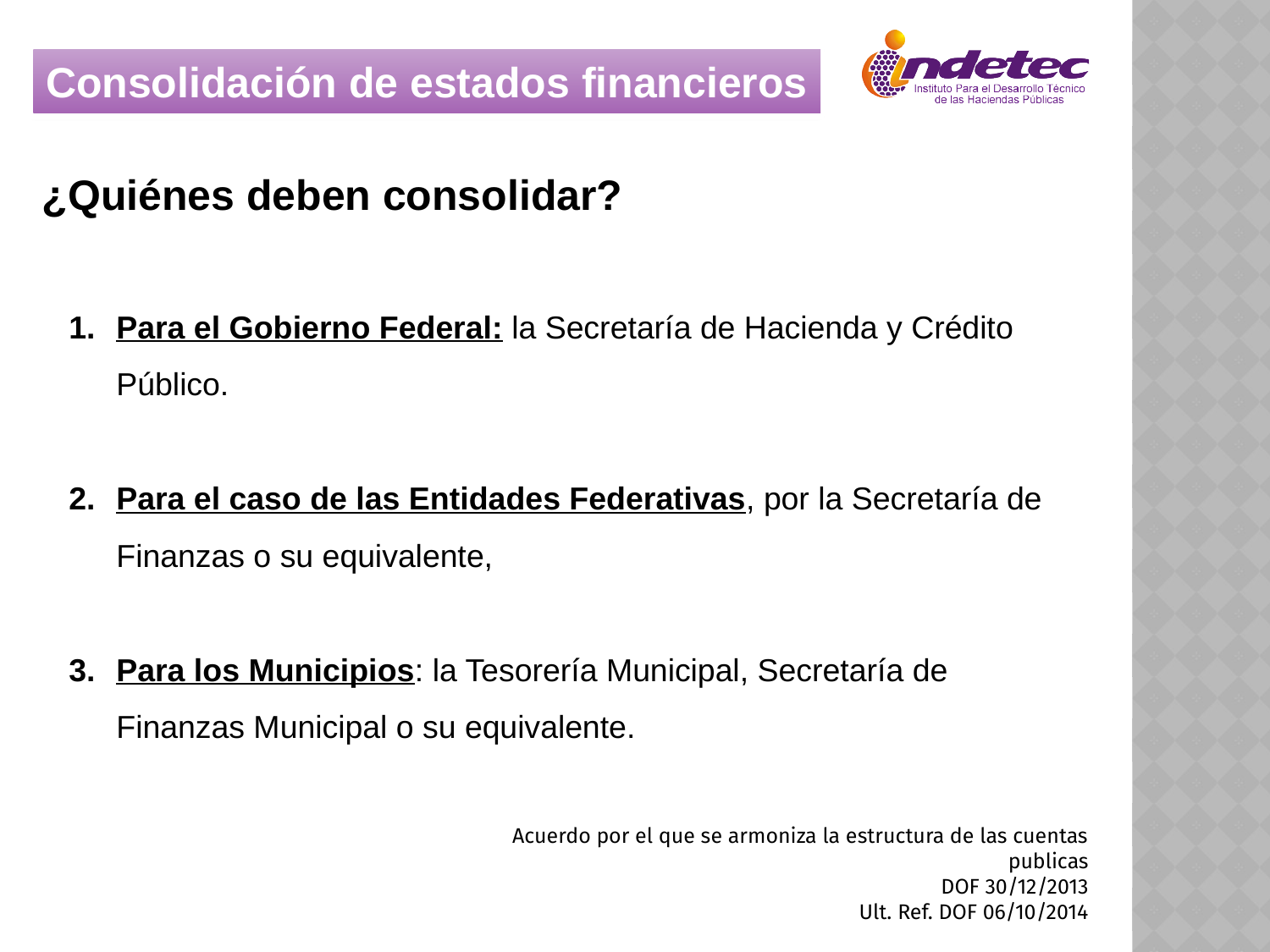

Consolidación de estados financieros
¿Quiénes deben consolidar?
Para el Gobierno Federal: la Secretaría de Hacienda y Crédito Público.

Para el caso de las Entidades Federativas, por la Secretaría de Finanzas o su equivalente,

Para los Municipios: la Tesorería Municipal, Secretaría de Finanzas Municipal o su equivalente.
Acuerdo por el que se armoniza la estructura de las cuentas publicas
DOF 30/12/2013
Ult. Ref. DOF 06/10/2014